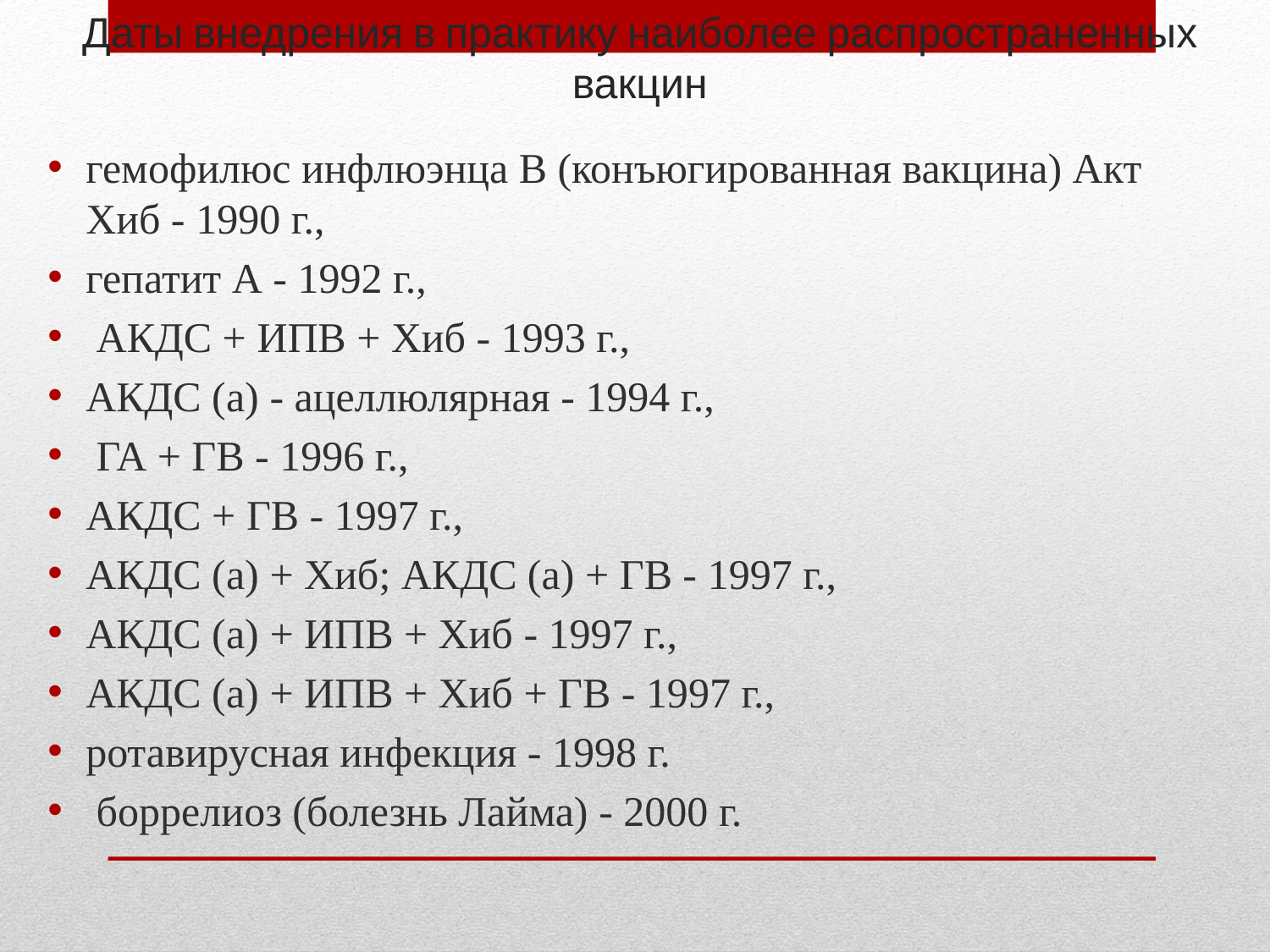

# Даты внедрения в практику наиболее распространенных вакцин
гемофилюс инфлюэнца В (конъюгированная вакцина) Акт Хиб - 1990 г.,
гепатит А - 1992 г.,
 АКДС + ИПВ + Хиб - 1993 г.,
АКДС (а) - ацеллюлярная - 1994 г.,
 ГА + ГВ - 1996 г.,
АКДС + ГВ - 1997 г.,
АКДС (а) + Хиб; АКДС (а) + ГВ - 1997 г.,
АКДС (а) + ИПВ + Хиб - 1997 г.,
АКДС (а) + ИПВ + Хиб + ГВ - 1997 г.,
ротавирусная инфекция - 1998 г.
 боррелиоз (болезнь Лайма) - 2000 г.